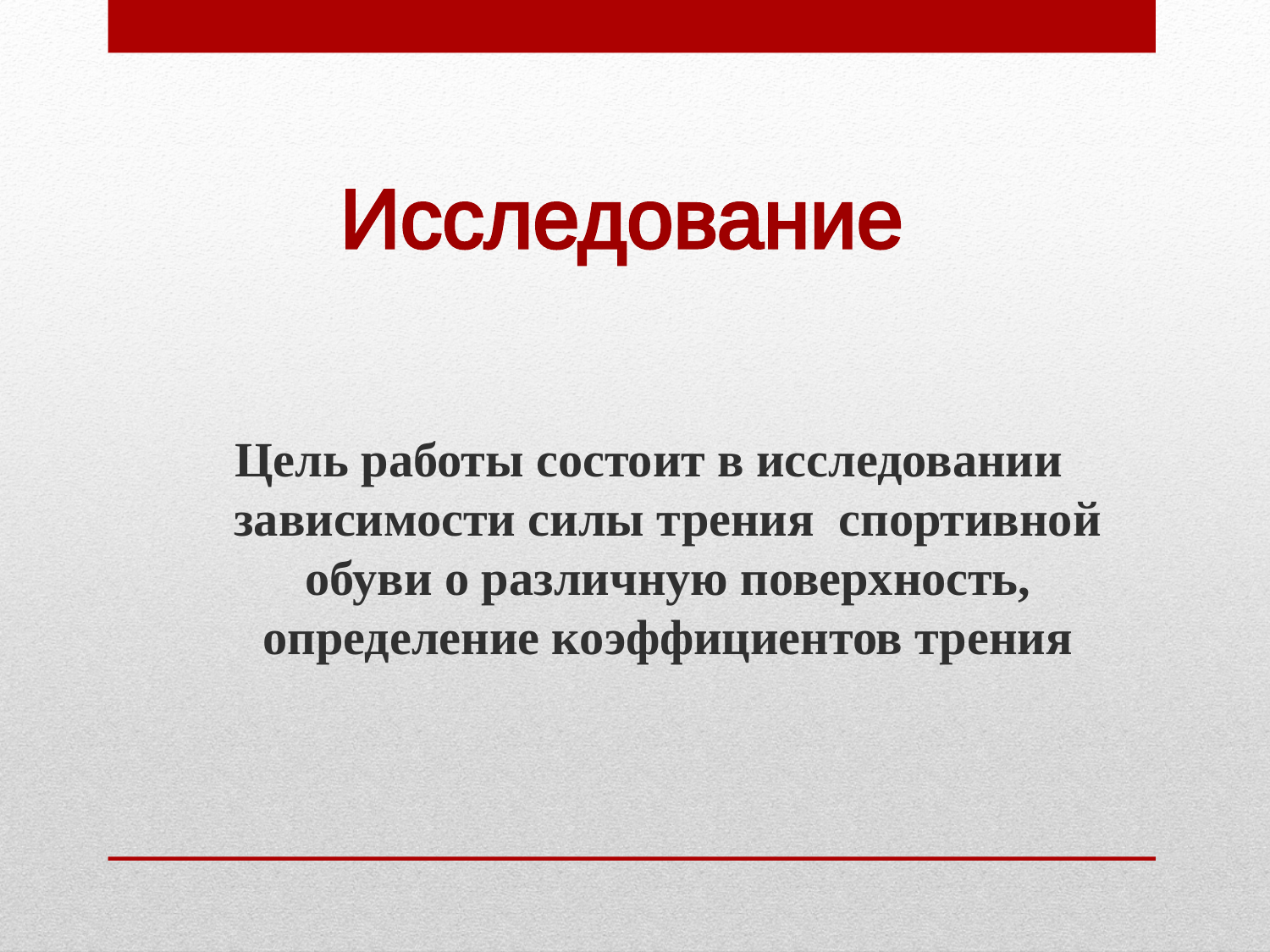

# Исследование
Цель работы состоит в исследовании зависимости силы трения  спортивной обуви о различную поверхность, определение коэффициентов трения